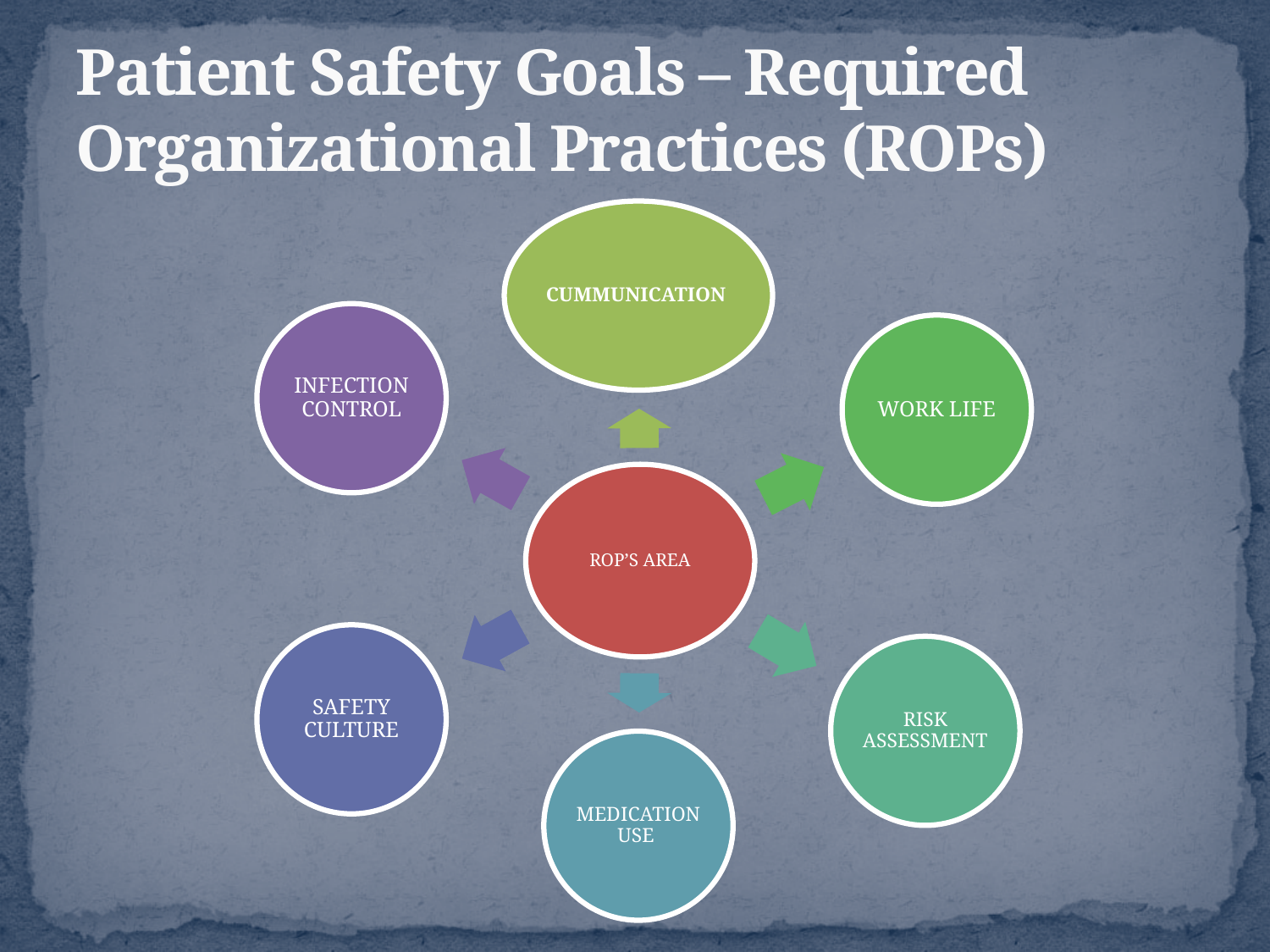

# Patient Safety Goals – Required Organizational Practices (ROPs)
ROP’S AREA

CUMMUNICATION

WORK LIFE

RISK ASSESSMENT

MEDICATION USE

SAFETY CULTURE

INFECTION CONTROL